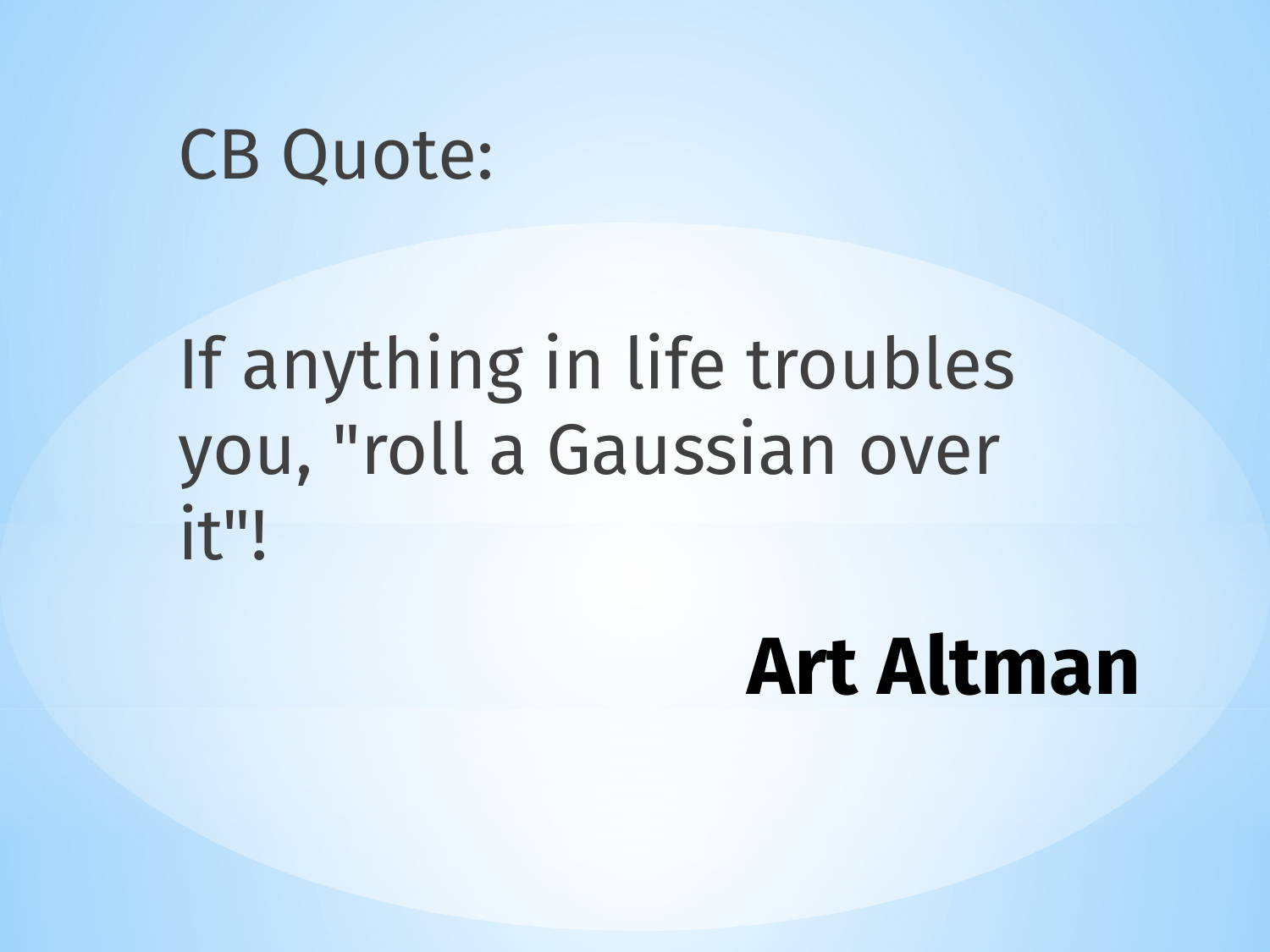

CB Quote:

If anything in life troubles you, "roll a Gaussian over it"!

# Art Altman